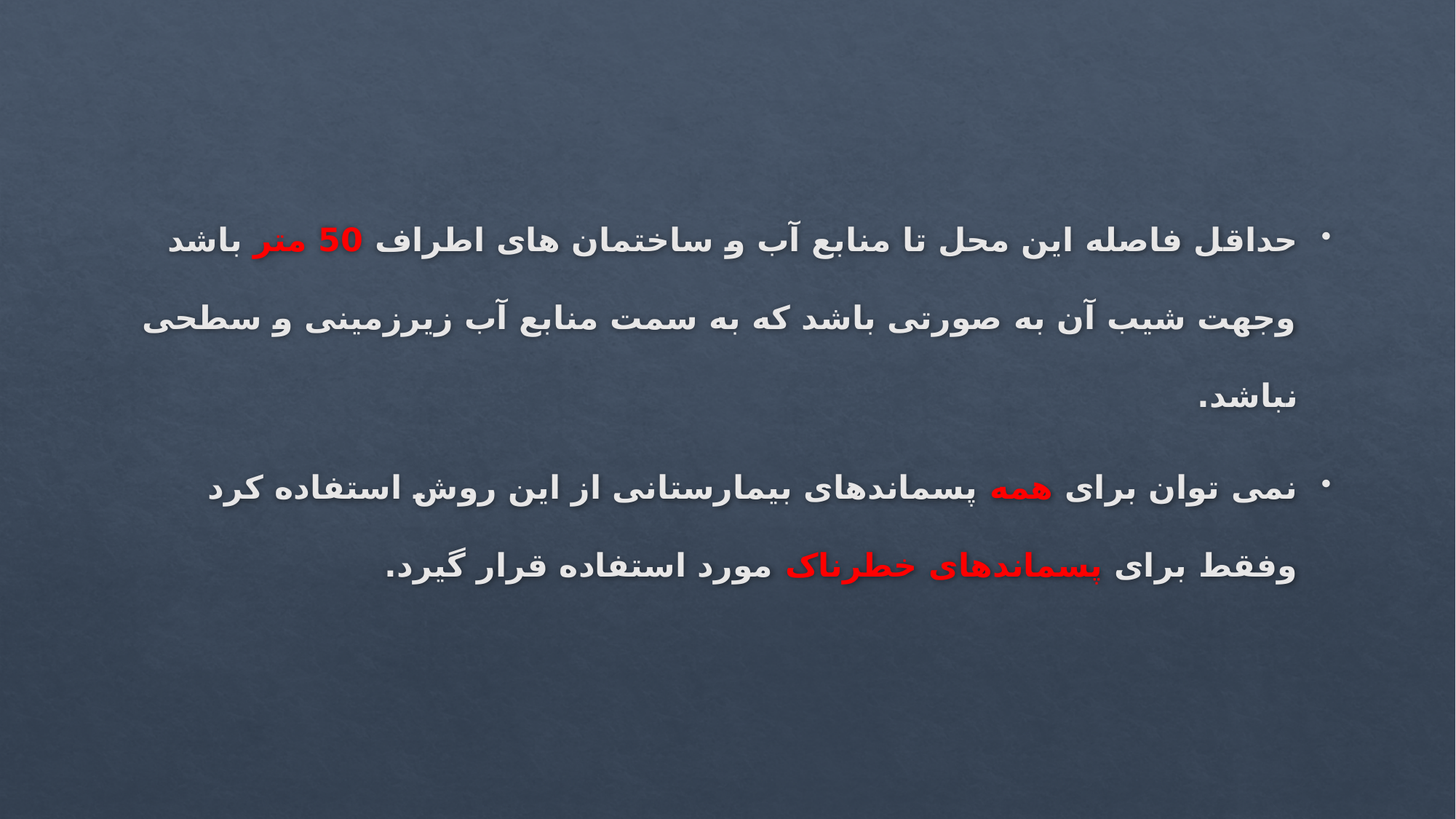

حداقل فاصله این محل تا منابع آب و ساختمان های اطراف 50 متر باشد وجهت شیب آن به صورتی باشد که به سمت منابع آب زیرزمینی و سطحی نباشد.
نمی توان برای همه پسماندهای بیمارستانی از این روش استفاده کرد وفقط برای پسماندهای خطرناک مورد استفاده قرار گیرد.